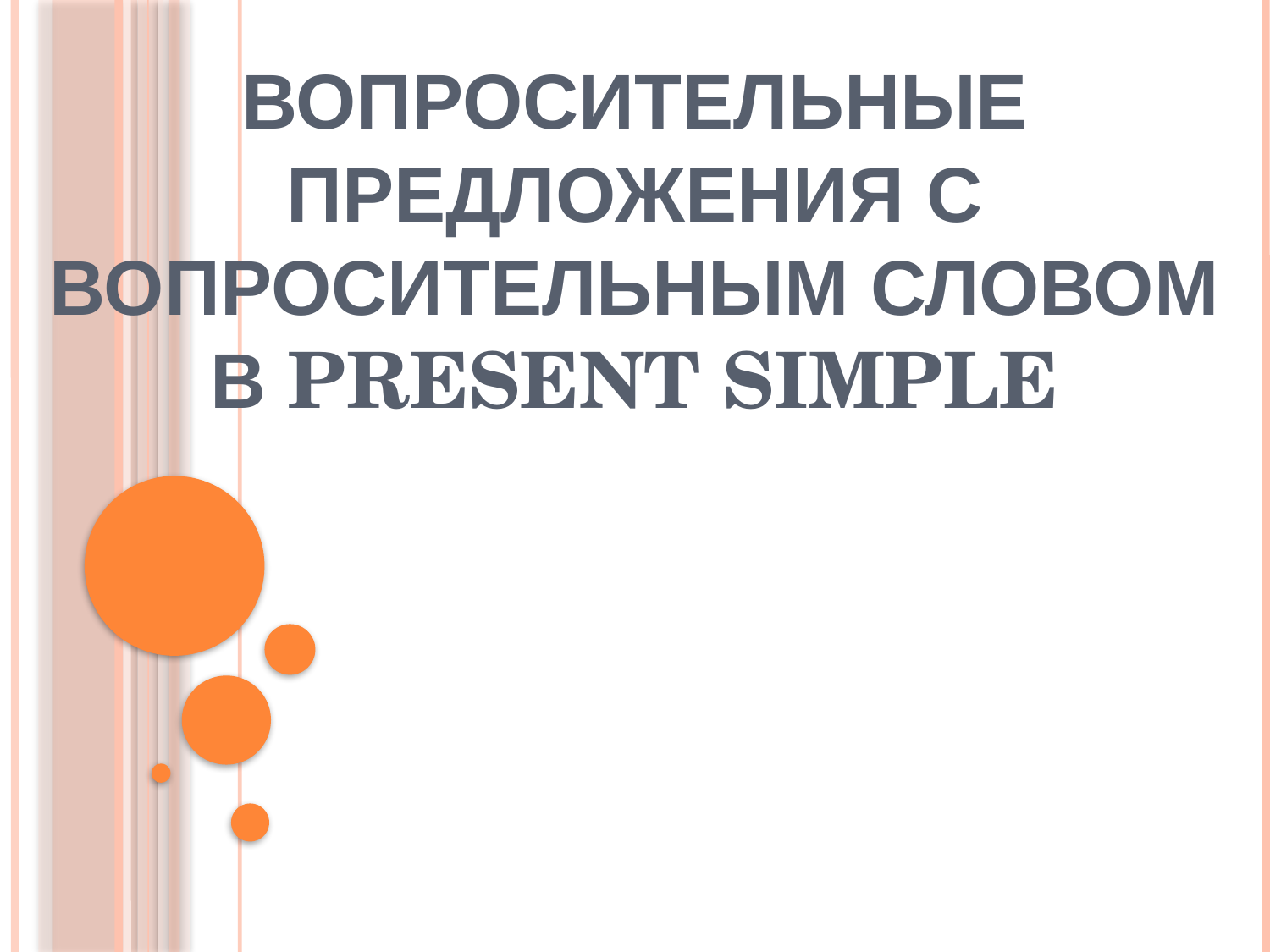

# Вопросительные предложения с вопросительным словом в present simple